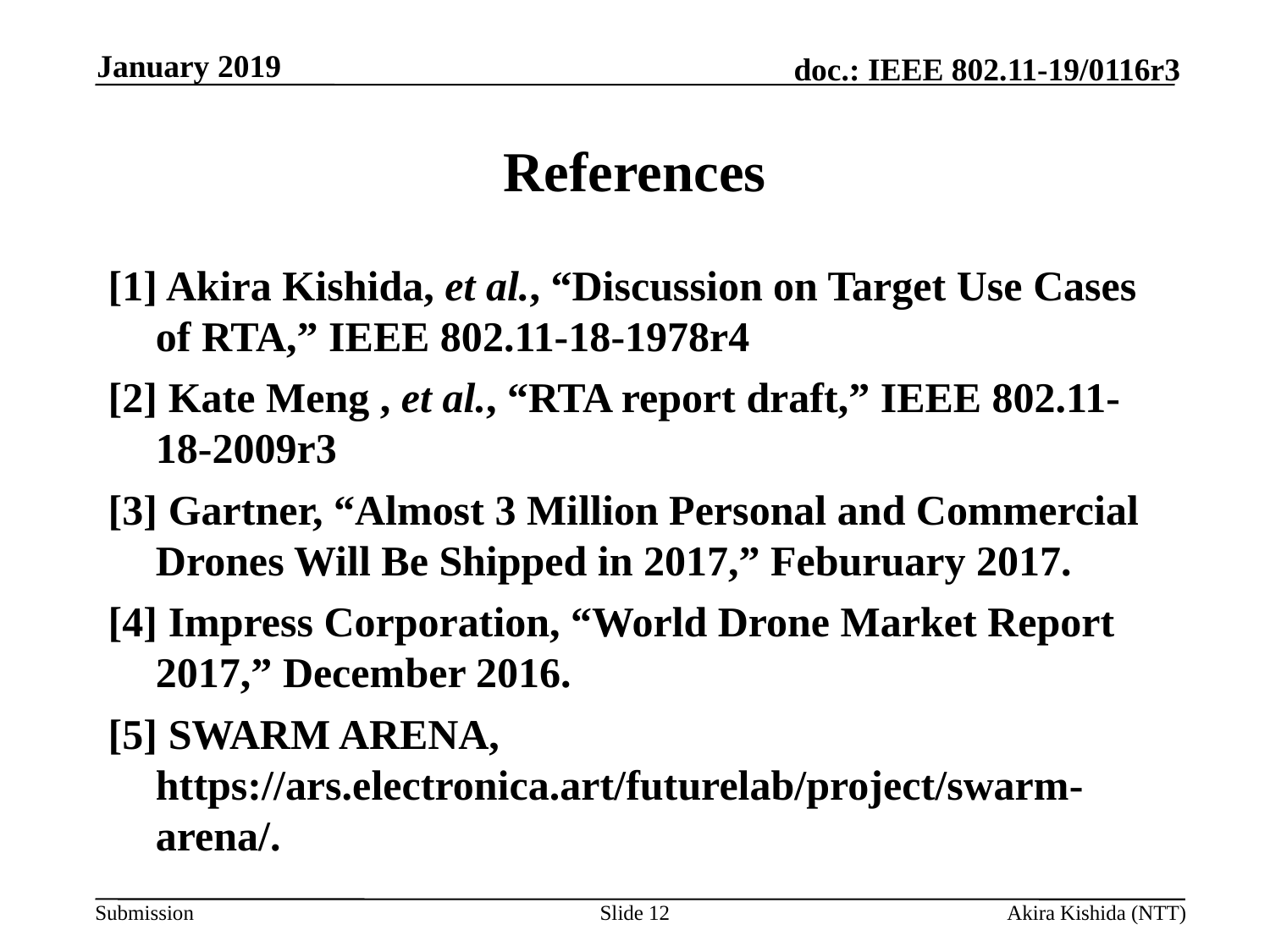

January 2019
# References
[1] Akira Kishida, et al., “Discussion on Target Use Cases of RTA,” IEEE 802.11-18-1978r4
[2] Kate Meng , et al., “RTA report draft,” IEEE 802.11-18-2009r3
[3] Gartner, “Almost 3 Million Personal and Commercial Drones Will Be Shipped in 2017,” Feburuary 2017.
[4] Impress Corporation, “World Drone Market Report 2017,” December 2016.
[5] SWARM ARENA, https://ars.electronica.art/futurelab/project/swarm-arena/.

Slide 12
Akira Kishida (NTT)